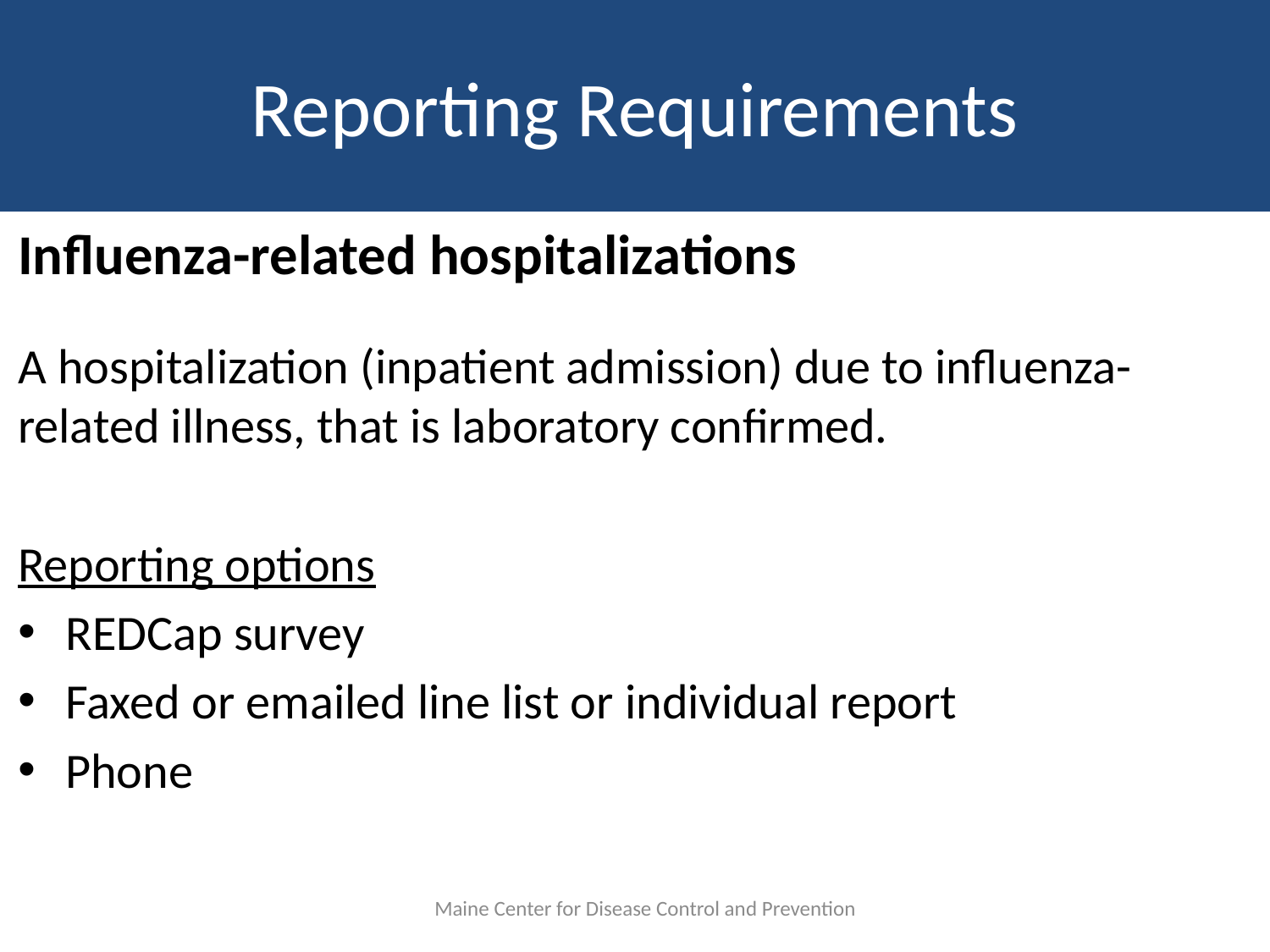

# Reporting Requirements
Influenza-related hospitalizations

A hospitalization (inpatient admission) due to influenza-related illness, that is laboratory confirmed.

Reporting options
REDCap survey
Faxed or emailed line list or individual report
Phone

Maine Center for Disease Control and Prevention